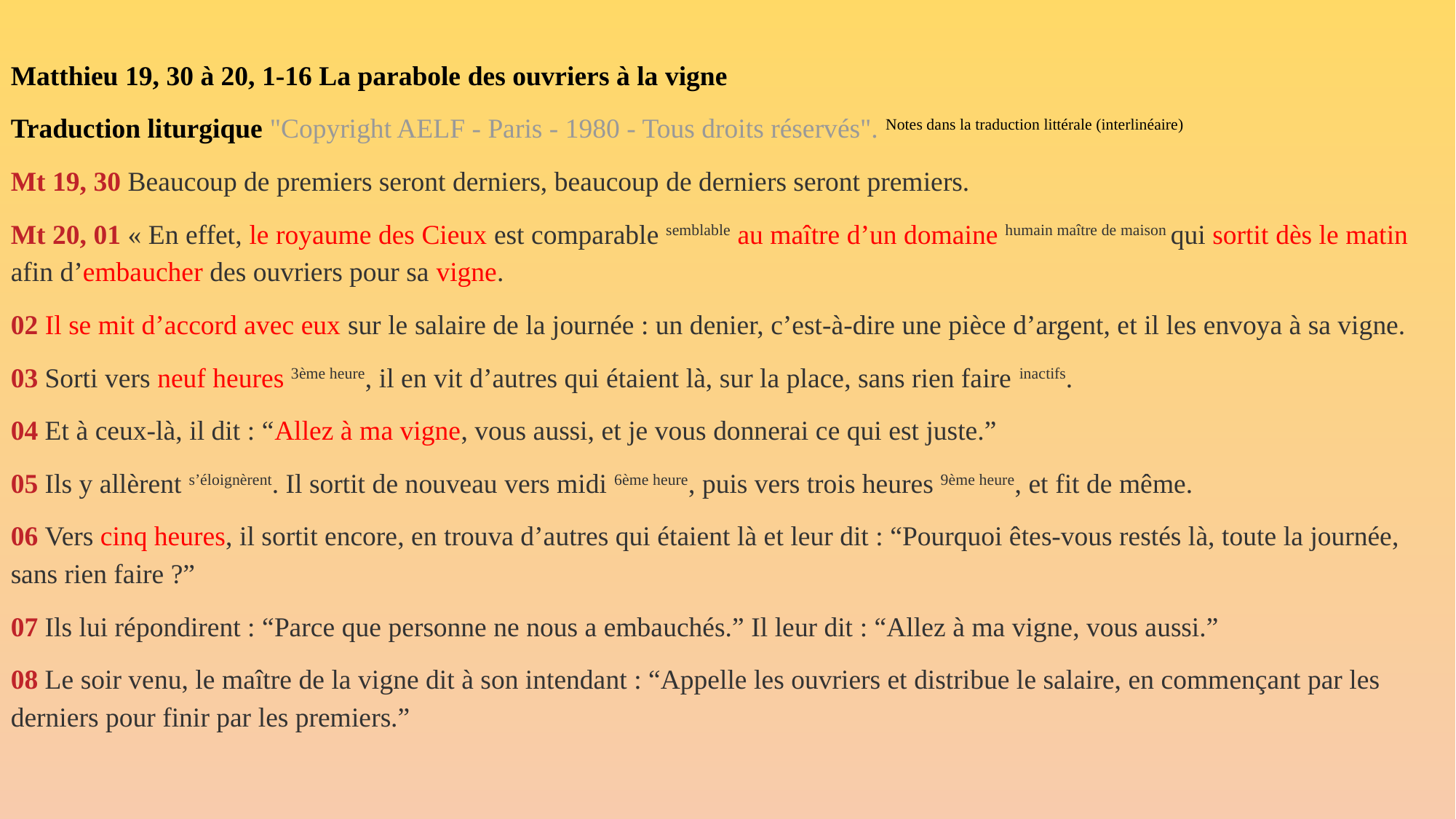

Matthieu 19, 30 à 20, 1-16 La parabole des ouvriers à la vigne
Traduction liturgique "Copyright AELF - Paris - 1980 - Tous droits réservés". Notes dans la traduction littérale (interlinéaire)
Mt 19, 30 Beaucoup de premiers seront derniers, beaucoup de derniers seront premiers.
Mt 20, 01 « En effet, le royaume des Cieux est comparable semblable au maître d’un domaine humain maître de maison qui sortit dès le matin afin d’embaucher des ouvriers pour sa vigne.
02 Il se mit d’accord avec eux sur le salaire de la journée : un denier, c’est-à-dire une pièce d’argent, et il les envoya à sa vigne.
03 Sorti vers neuf heures 3ème heure, il en vit d’autres qui étaient là, sur la place, sans rien faire inactifs.
04 Et à ceux-là, il dit : “Allez à ma vigne, vous aussi, et je vous donnerai ce qui est juste.”
05 Ils y allèrent s’éloignèrent. Il sortit de nouveau vers midi 6ème heure, puis vers trois heures 9ème heure, et fit de même.
06 Vers cinq heures, il sortit encore, en trouva d’autres qui étaient là et leur dit : “Pourquoi êtes-vous restés là, toute la journée, sans rien faire ?”
07 Ils lui répondirent : “Parce que personne ne nous a embauchés.” Il leur dit : “Allez à ma vigne, vous aussi.”
08 Le soir venu, le maître de la vigne dit à son intendant : “Appelle les ouvriers et distribue le salaire, en commençant par les derniers pour finir par les premiers.”